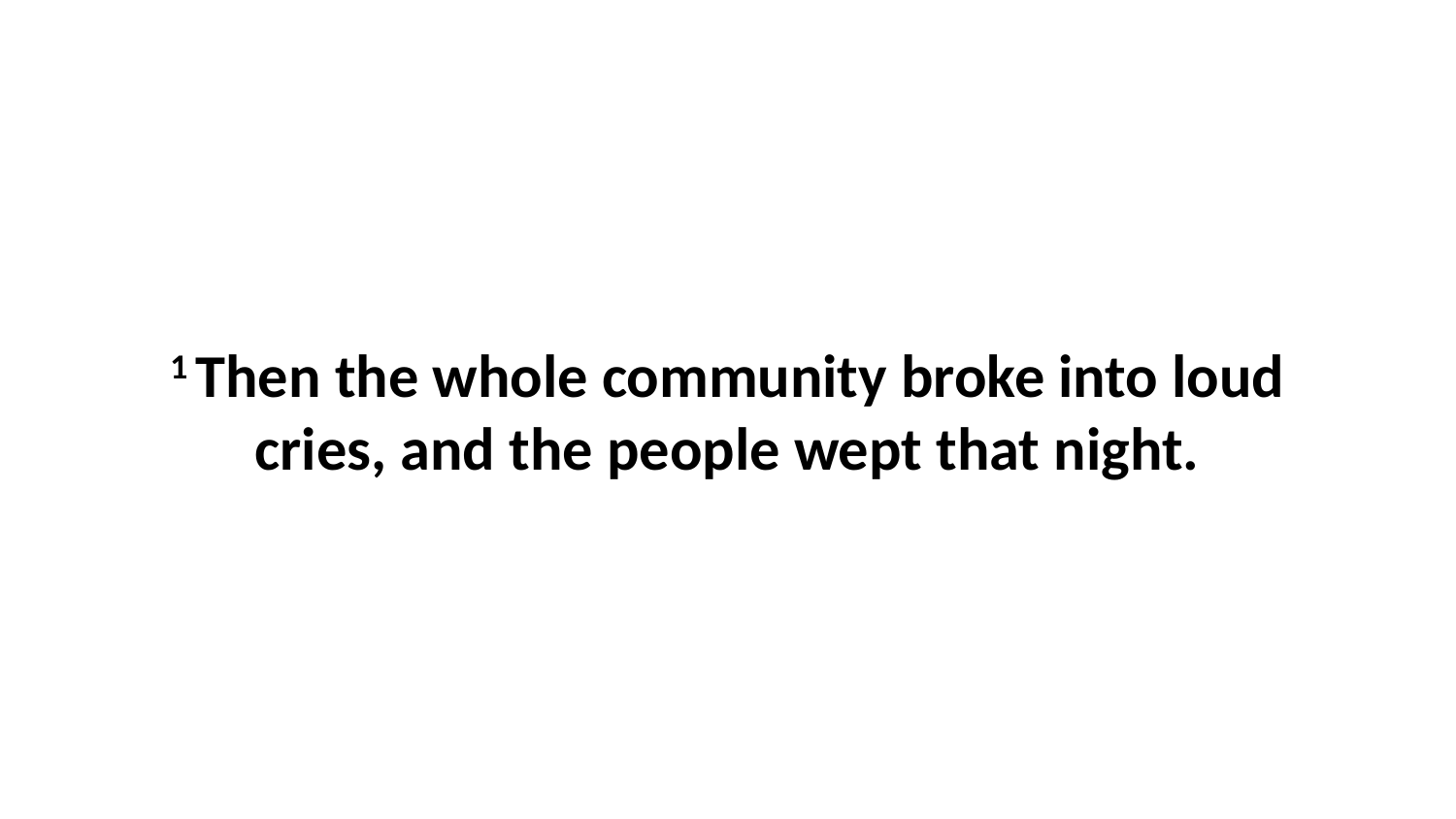

1 Then the whole community broke into loud cries, and the people wept that night.